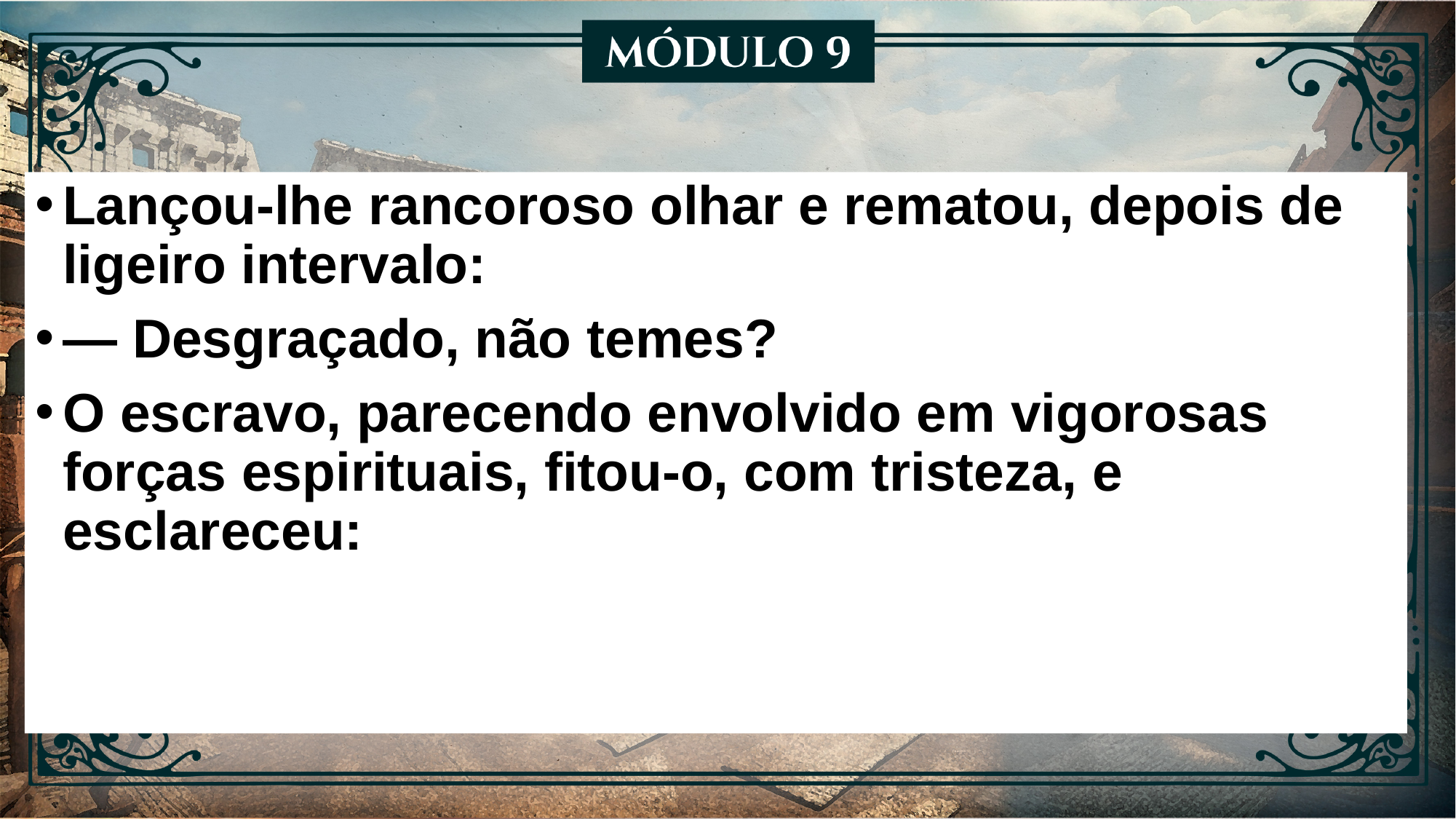

Lançou-lhe rancoroso olhar e rematou, depois de ligeiro intervalo:
— Desgraçado, não temes?
O escravo, parecendo envolvido em vigorosas forças espirituais, fitou-o, com tristeza, e esclareceu: